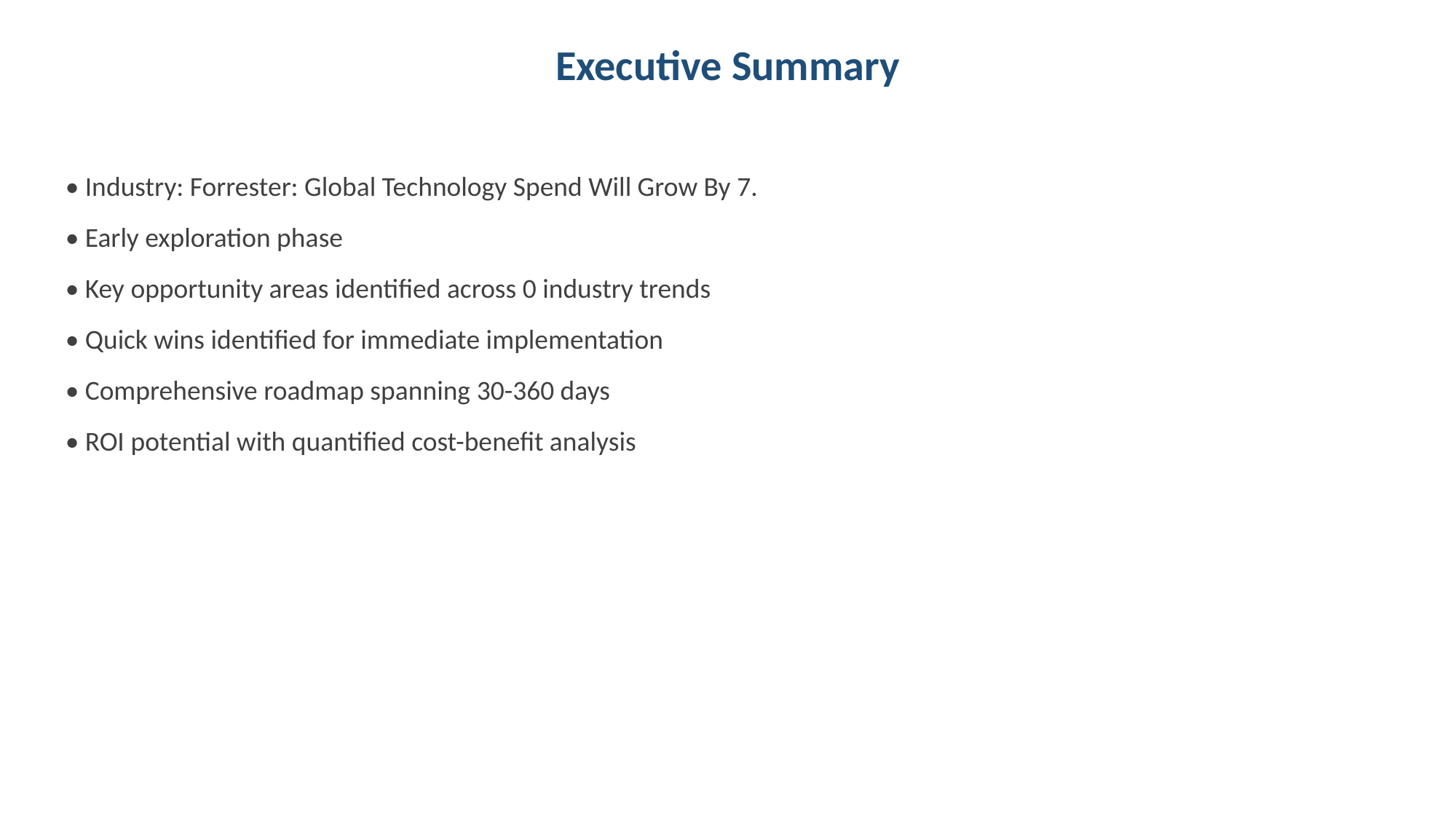

Executive Summary
• Industry: Forrester: Global Technology Spend Will Grow By 7.
• Early exploration phase
• Key opportunity areas identified across 0 industry trends
• Quick wins identified for immediate implementation
• Comprehensive roadmap spanning 30-360 days
• ROI potential with quantified cost-benefit analysis